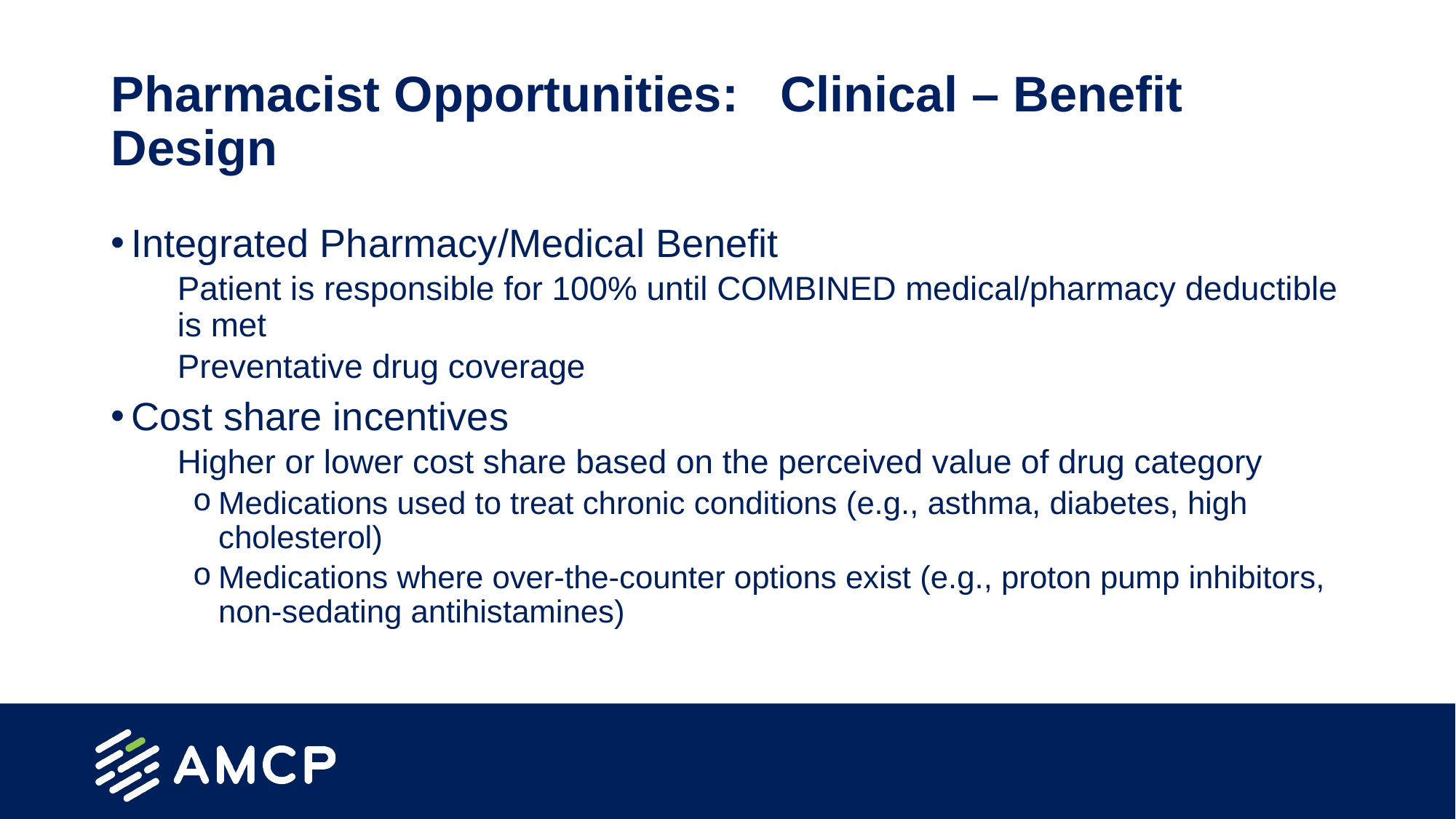

# Pharmacist Opportunities:   Clinical – Benefit Design
Integrated Pharmacy/Medical Benefit
Patient is responsible for 100% until COMBINED medical/pharmacy deductible is met
Preventative drug coverage
Cost share incentives
Higher or lower cost share based on the perceived value of drug category
Medications used to treat chronic conditions (e.g., asthma, diabetes, high cholesterol)
Medications where over-the-counter options exist (e.g., proton pump inhibitors, non-sedating antihistamines)